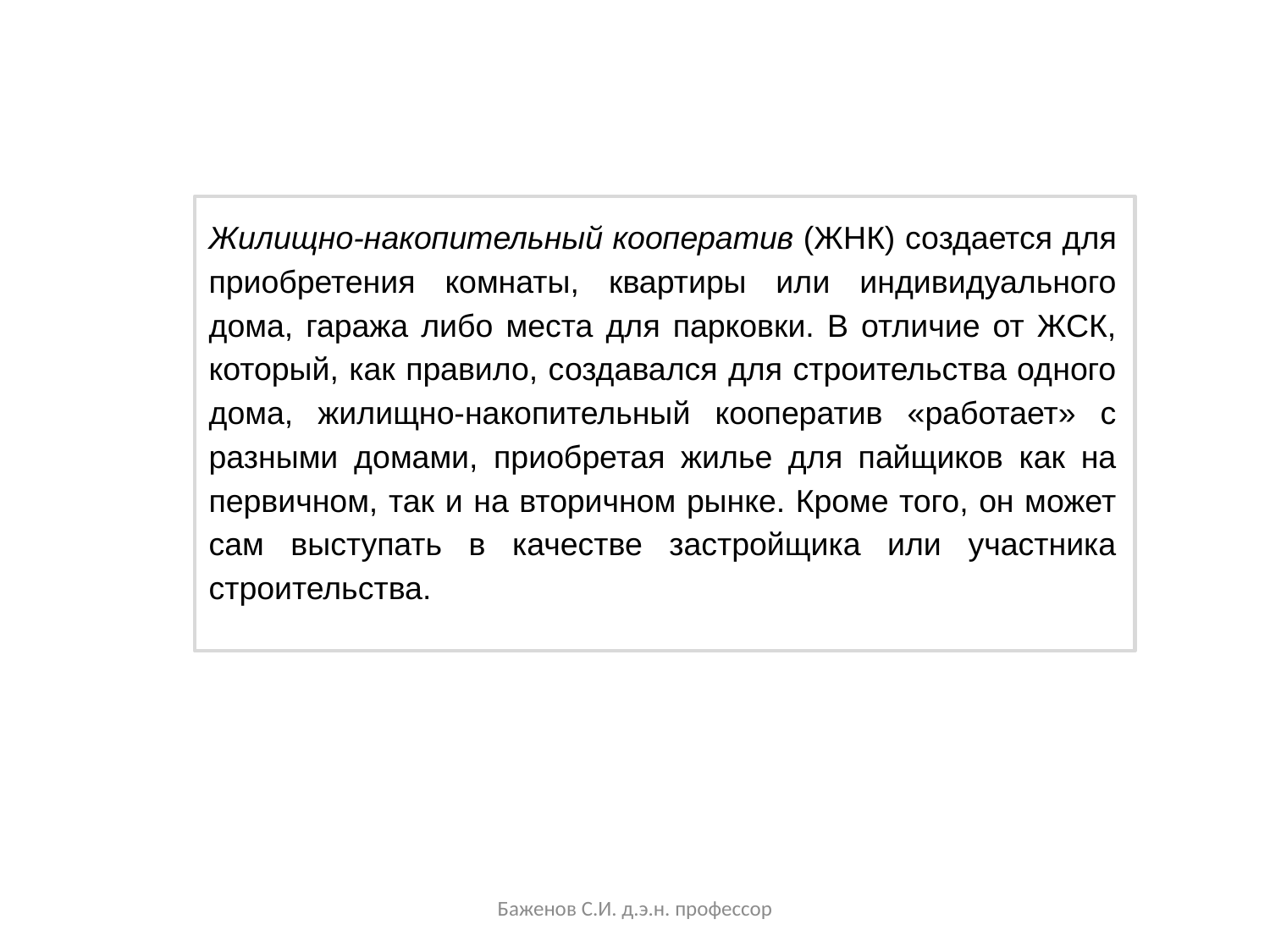

Жилищно-накопительный кооператив (ЖНК) создается для приобретения комнаты, квартиры или индивидуального дома, гаража либо места для парковки. В отличие от ЖСК, который, как правило, создавался для строительства одного дома, жилищно-накопительный кооператив «работает» с разными домами, приобретая жилье для пайщиков как на первичном, так и на вторичном рынке. Кроме того, он может сам выступать в качестве застройщика или участника строительства.

Баженов С.И. д.э.н. профессор